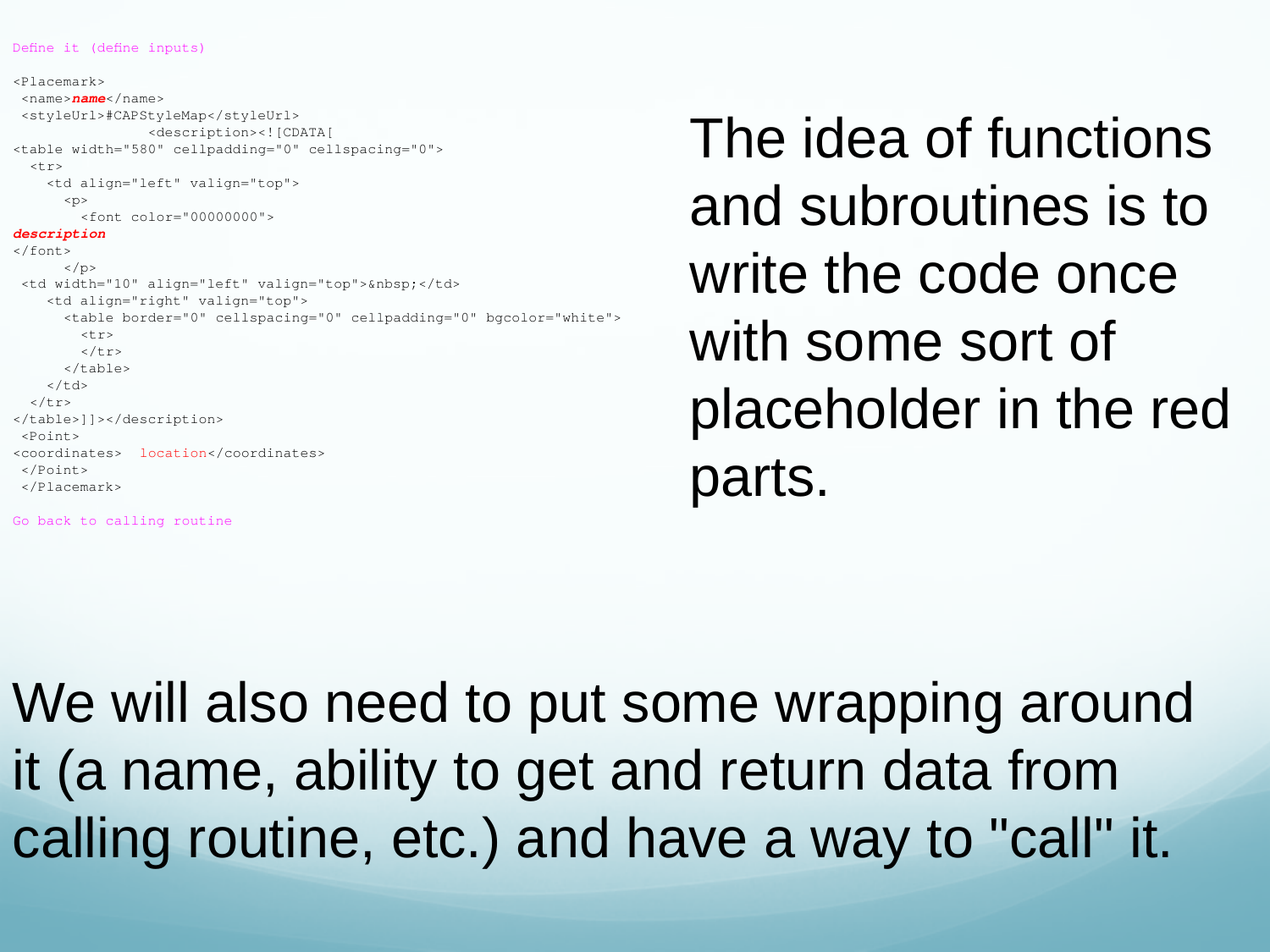

Define it (define inputs)

<Placemark>
 <name>name</name>
 <styleUrl>#CAPStyleMap</styleUrl>
                <description><![CDATA[
<table width="580" cellpadding="0" cellspacing="0">
  <tr>
    <td align="left" valign="top">
      <p>
        <font color="00000000">
description
</font>
      </p>
 <td width="10" align="left" valign="top">&nbsp;</td>
    <td align="right" valign="top">
      <table border="0" cellspacing="0" cellpadding="0" bgcolor="white">
        <tr>
        </tr>
      </table>
    </td>
  </tr>
</table>]]></description>
 <Point>
<coordinates>  location</coordinates>
 </Point>
 </Placemark>

Go back to calling routine

The idea of functions and subroutines is to write the code once with some sort of placeholder in the red parts.
We will also need to put some wrapping around it (a name, ability to get and return data from calling routine, etc.) and have a way to "call" it.